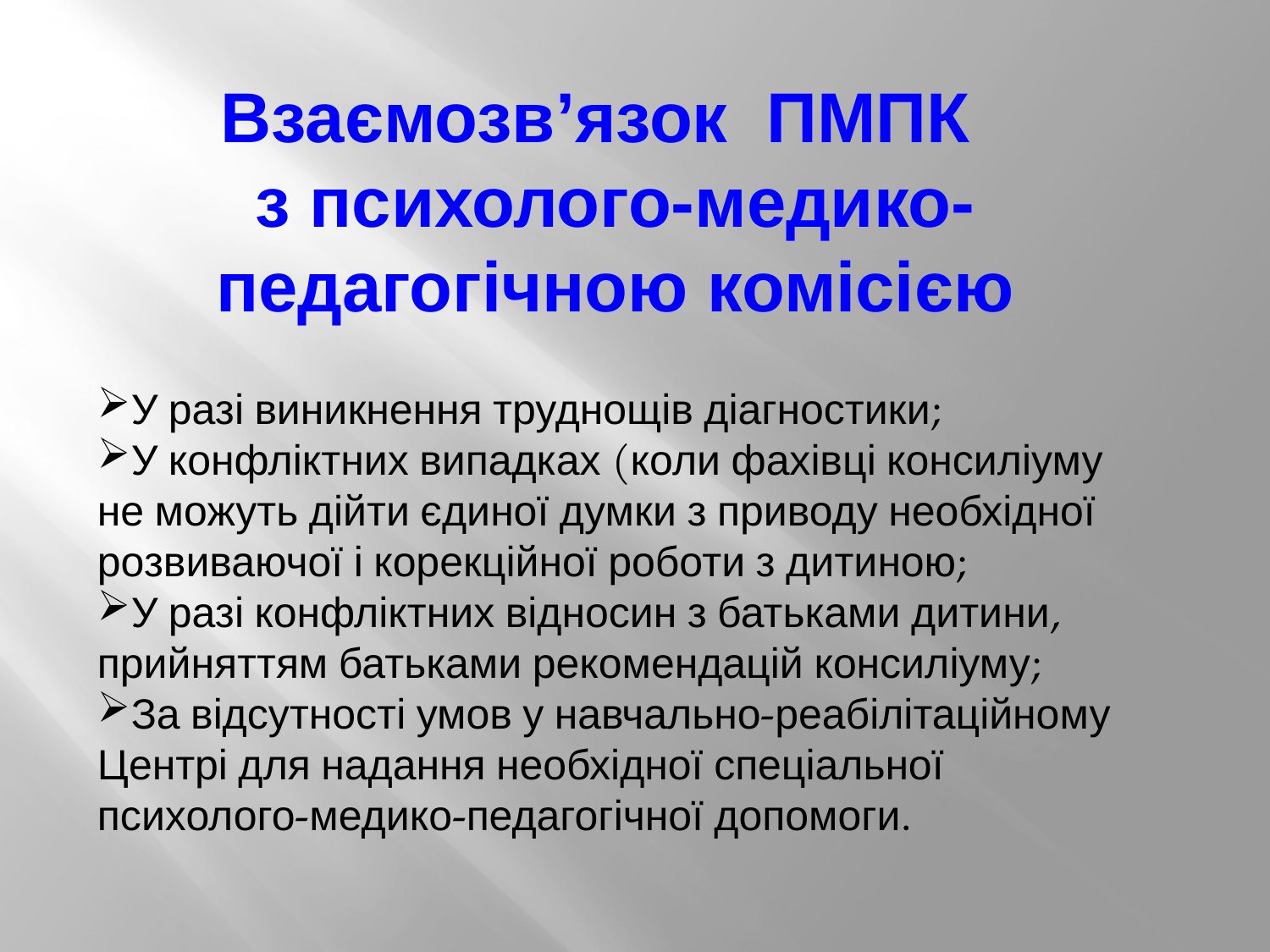

Взаємозв’язок  ПМПК
з психолого-медико-педагогічною комісією
У разі виникнення труднощів діагностики;
У конфліктних випадках (коли фахівці консиліуму не можуть дійти єдиної думки з приводу необхідної розвиваючої і корекційної роботи з дитиною;
У разі конфліктних відносин з батьками дитини, прийняттям батьками рекомендацій консиліуму;
За відсутності умов у навчально-реабілітаційному Центрі для надання необхідної спеціальної психолого-медико-педагогічної допомоги.